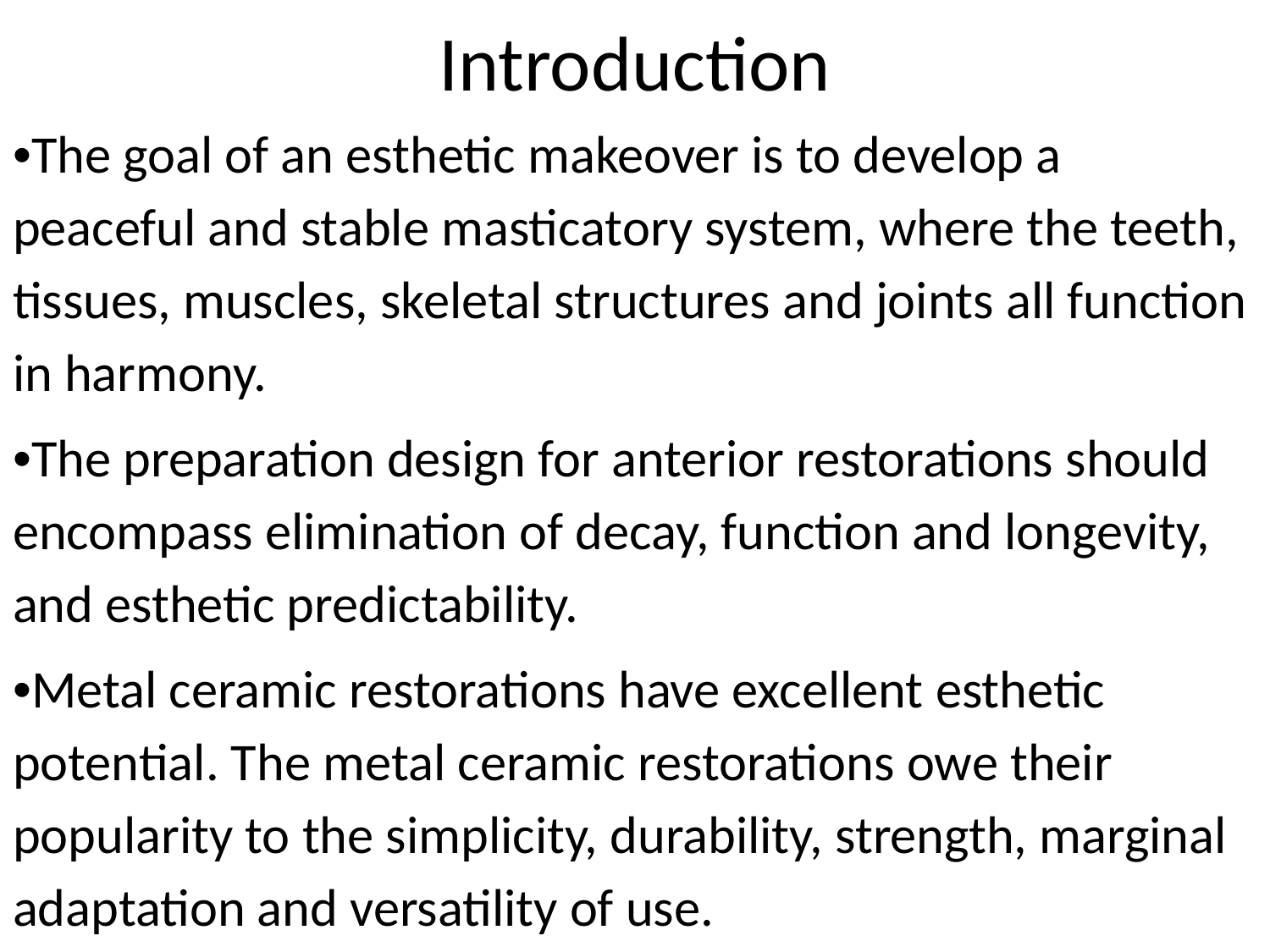

# Introduction
•The goal of an esthetic makeover is to develop a peaceful and stable masticatory system, where the teeth, tissues, muscles, skeletal structures and joints all function in harmony.
•The preparation design for anterior restorations should encompass elimination of decay, function and longevity, and esthetic predictability.
•Metal ceramic restorations have excellent esthetic potential. The metal ceramic restorations owe their popularity to the simplicity, durability, strength, marginal adaptation and versatility of use.